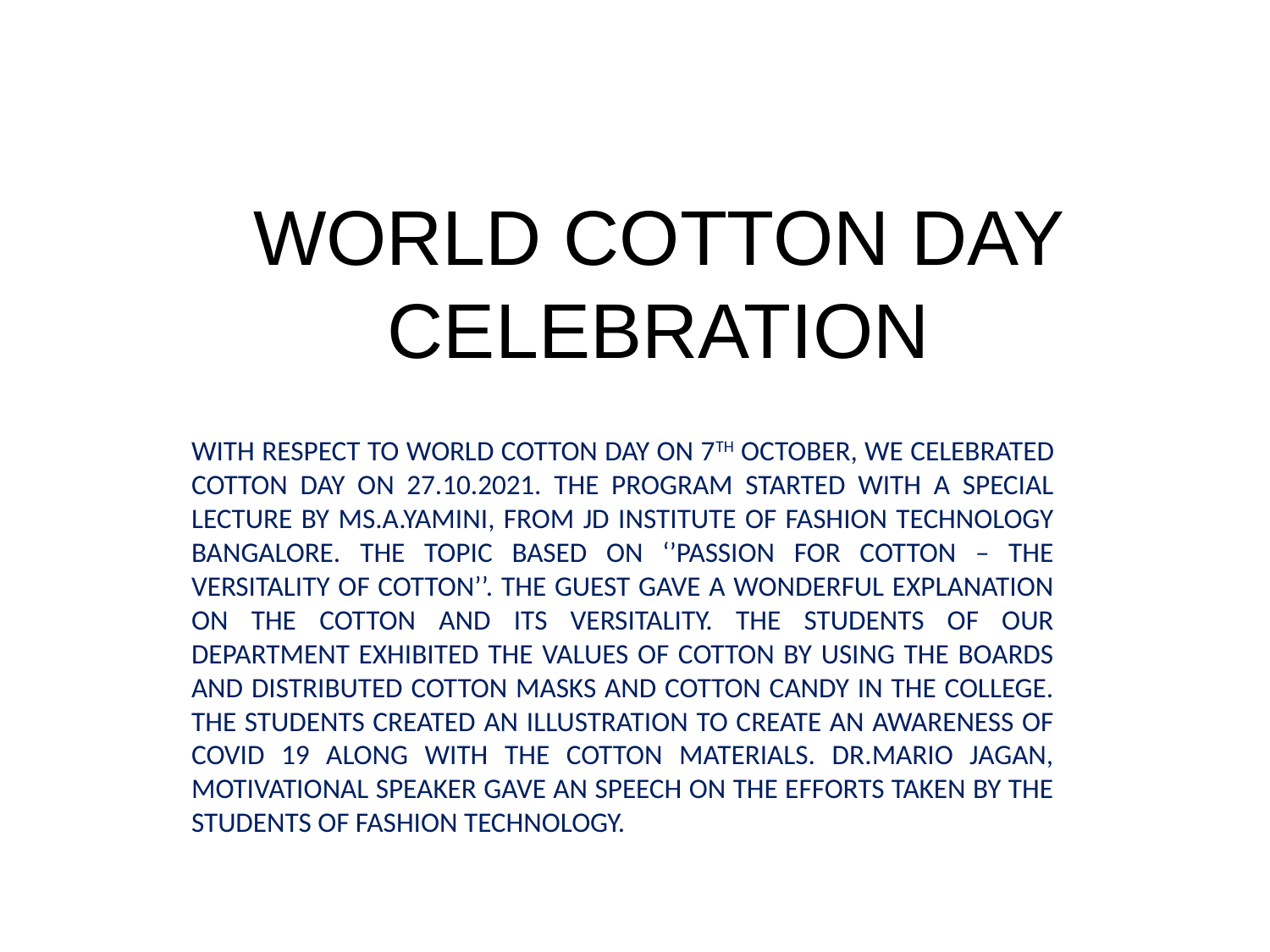

# WORLD COTTON DAY CELEBRATION
WITH RESPECT TO WORLD COTTON DAY ON 7TH OCTOBER, WE CELEBRATED COTTON DAY ON 27.10.2021. THE PROGRAM STARTED WITH A SPECIAL LECTURE BY MS.A.YAMINI, FROM JD INSTITUTE OF FASHION TECHNOLOGY BANGALORE. THE TOPIC BASED ON ‘’PASSION FOR COTTON – THE VERSITALITY OF COTTON’’. THE GUEST GAVE A WONDERFUL EXPLANATION ON THE COTTON AND ITS VERSITALITY. THE STUDENTS OF OUR DEPARTMENT EXHIBITED THE VALUES OF COTTON BY USING THE BOARDS AND DISTRIBUTED COTTON MASKS AND COTTON CANDY IN THE COLLEGE. THE STUDENTS CREATED AN ILLUSTRATION TO CREATE AN AWARENESS OF COVID 19 ALONG WITH THE COTTON MATERIALS. DR.MARIO JAGAN, MOTIVATIONAL SPEAKER GAVE AN SPEECH ON THE EFFORTS TAKEN BY THE STUDENTS OF FASHION TECHNOLOGY.